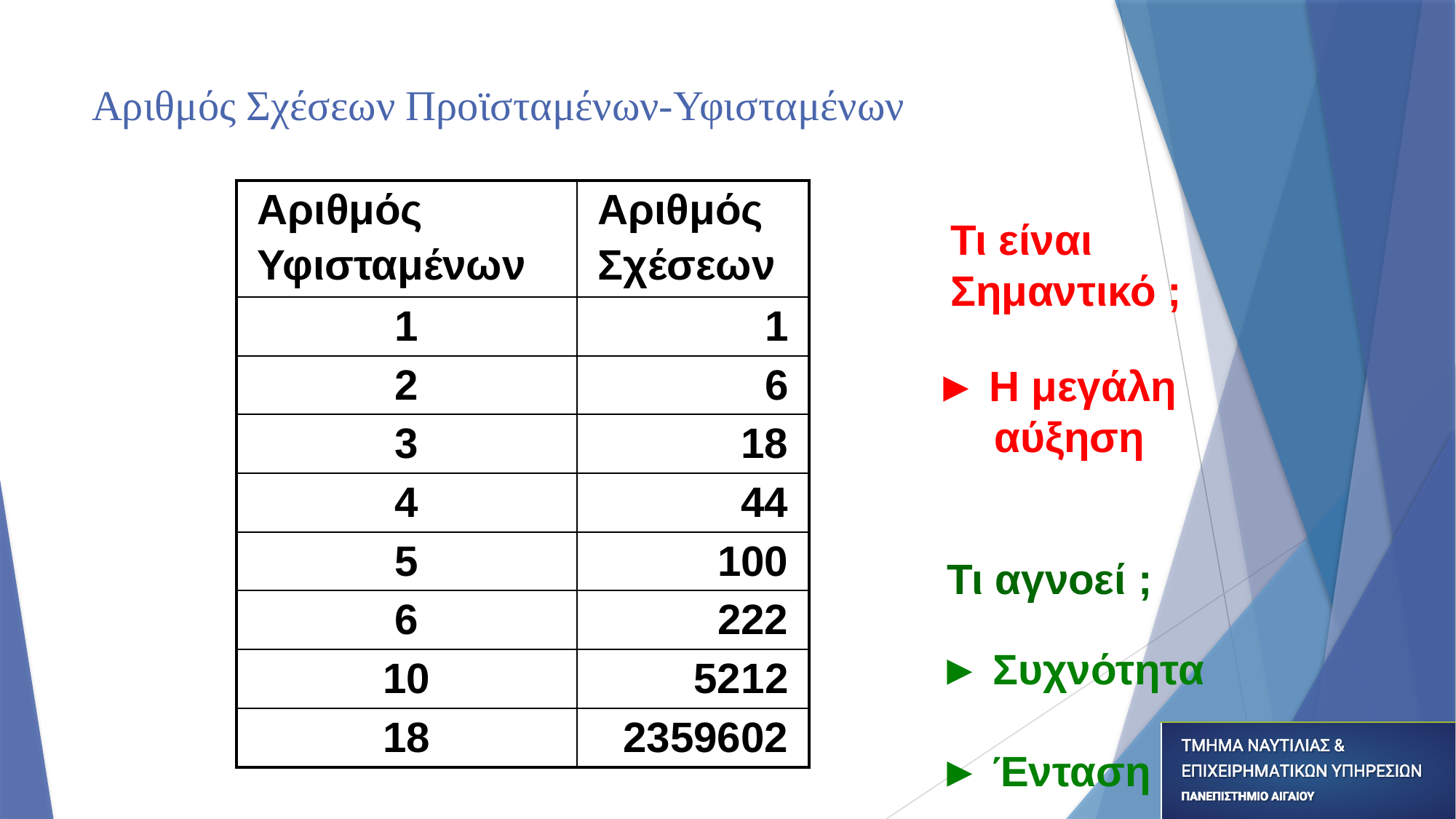

# Αριθμός Σχέσεων Προϊσταμένων-Υφισταμένων
| Αριθμός Υφισταμένων | Αριθμός Σχέσεων |
| --- | --- |
| 1 | 1 |
| 2 | 6 |
| 3 | 18 |
| 4 | 44 |
| 5 | 100 |
| 6 | 222 |
| 10 | 5212 |
| 18 | 2359602 |
Τι είναι
Σημαντικό ;
► Η μεγάλη
     αύξηση
Τι αγνοεί ;
► Συχνότητα

► Ένταση